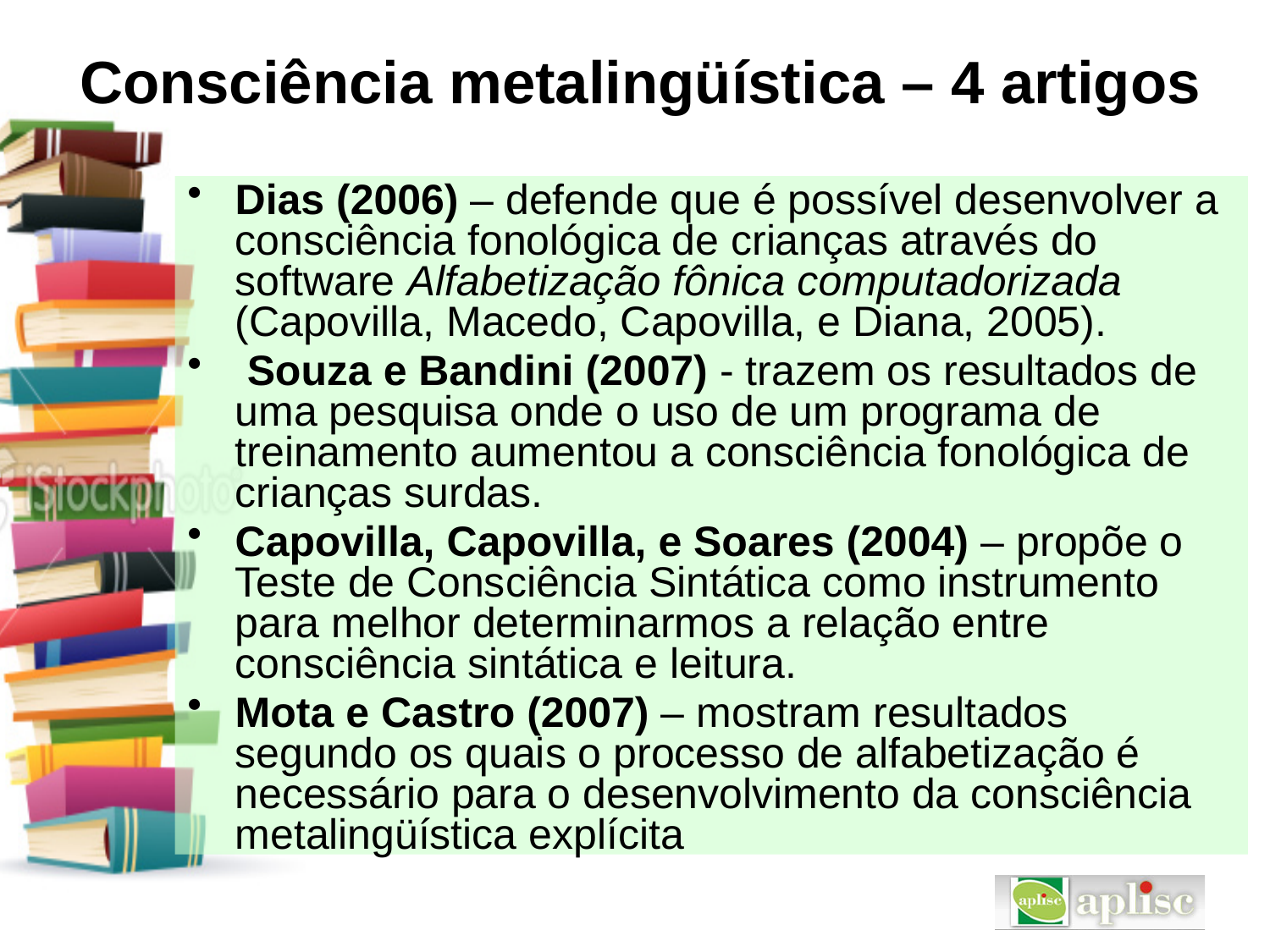

# Consciência metalingüística – 4 artigos
Dias (2006) – defende que é possível desenvolver a consciência fonológica de crianças através do software Alfabetização fônica computadorizada (Capovilla, Macedo, Capovilla, e Diana, 2005).
 Souza e Bandini (2007) - trazem os resultados de uma pesquisa onde o uso de um programa de treinamento aumentou a consciência fonológica de crianças surdas.
Capovilla, Capovilla, e Soares (2004) – propõe o Teste de Consciência Sintática como instrumento para melhor determinarmos a relação entre consciência sintática e leitura.
Mota e Castro (2007) – mostram resultados segundo os quais o processo de alfabetização é necessário para o desenvolvimento da consciência metalingüística explícita